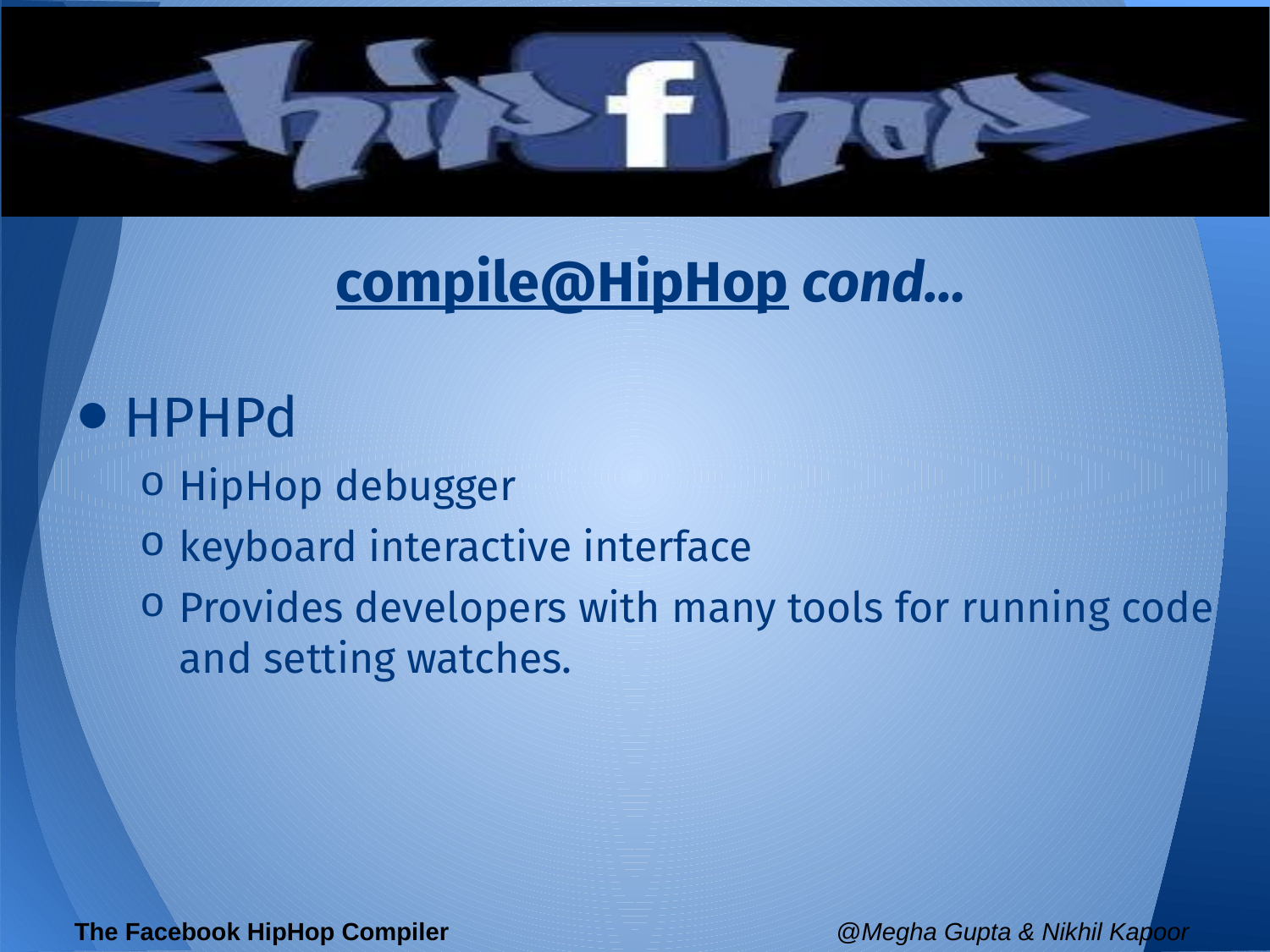

compile@HipHop cond…

HPHPd
HipHop debugger
keyboard interactive interface
Provides developers with many tools for running code and setting watches.
The Facebook HipHop Compiler				@Megha Gupta & Nikhil Kapoor